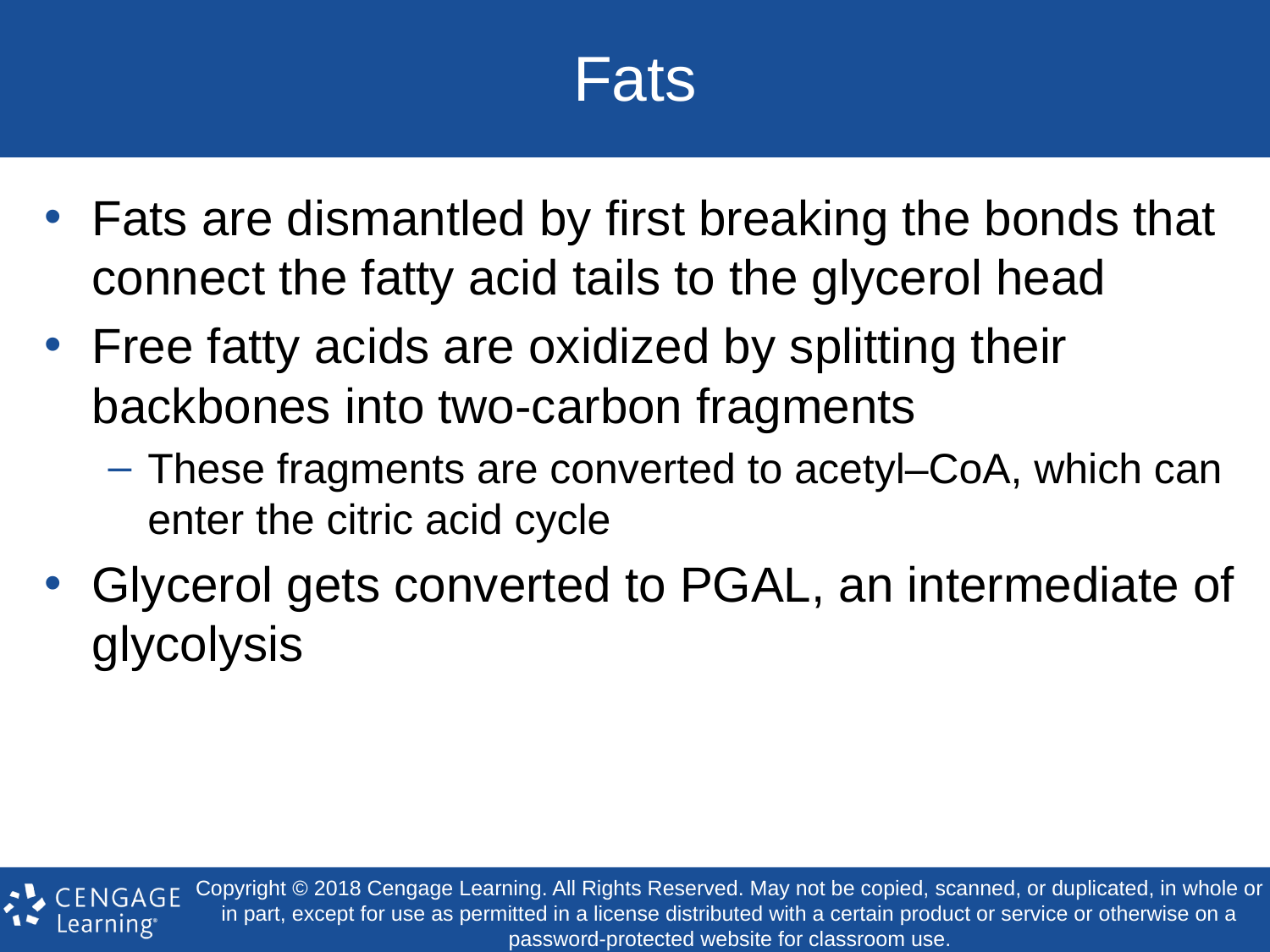

# Fats
Fats are dismantled by first breaking the bonds that connect the fatty acid tails to the glycerol head
Free fatty acids are oxidized by splitting their backbones into two-carbon fragments
These fragments are converted to acetyl–CoA, which can enter the citric acid cycle
Glycerol gets converted to PGAL, an intermediate of glycolysis